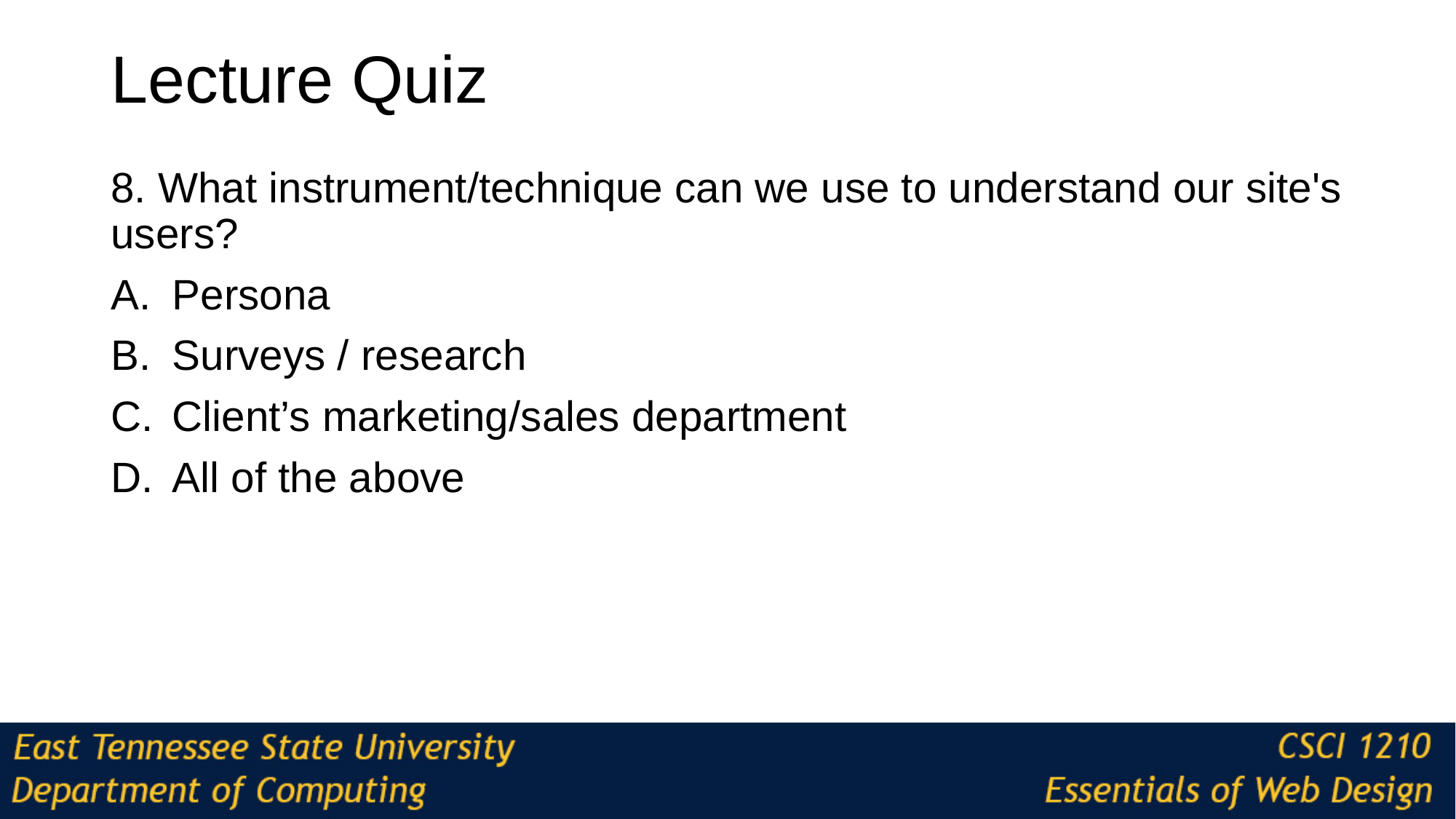

# Lecture Quiz
8. What instrument/technique can we use to understand our site's users?
Persona
Surveys / research
Client’s marketing/sales department
All of the above